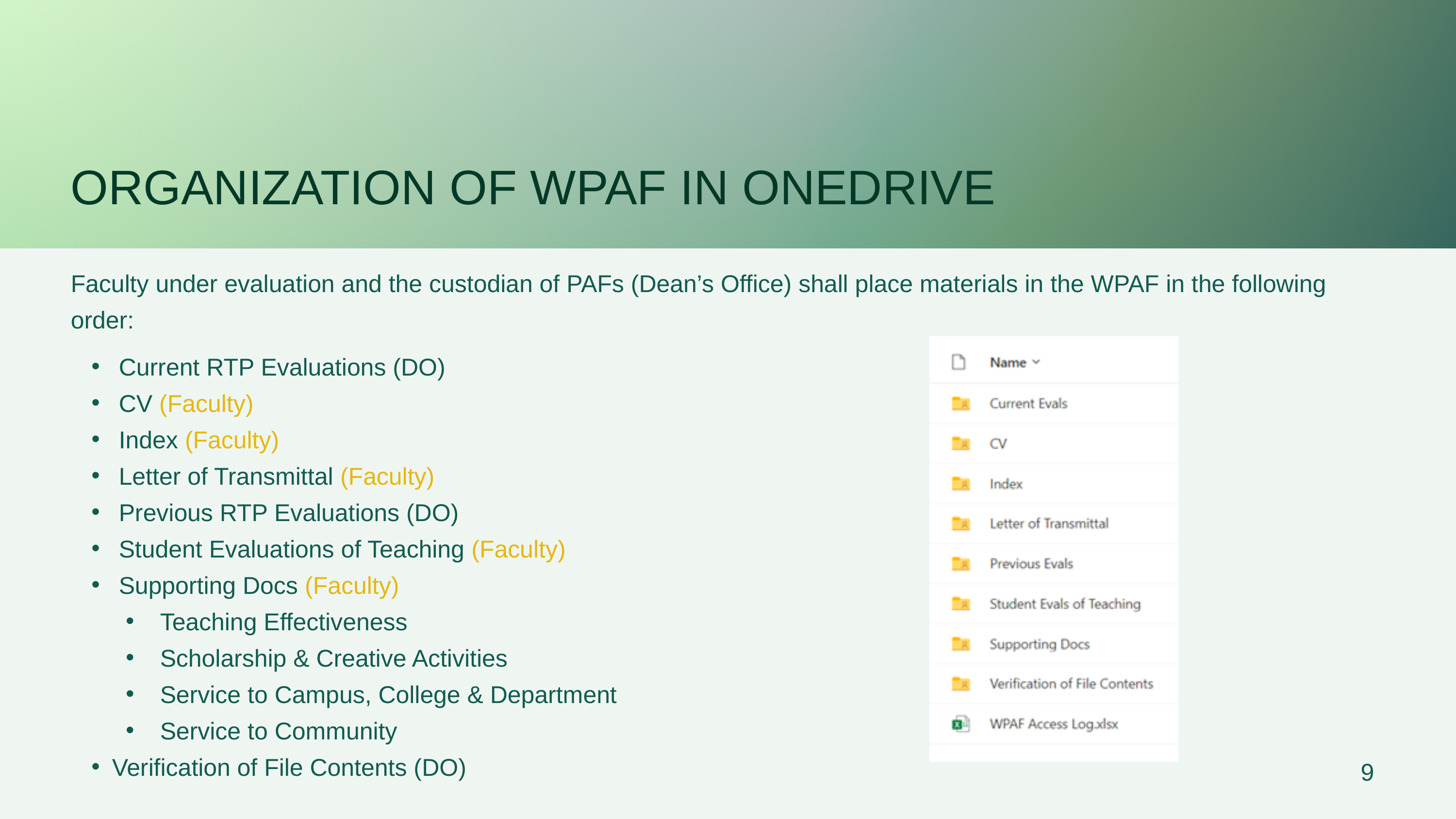

ORGANIZATION OF WPAF IN ONEDRIVE
Faculty under evaluation and the custodian of PAFs (Dean’s Office) shall place materials in the WPAF in the following order:

 Current RTP Evaluations (DO)
 CV (Faculty)
 Index (Faculty)
 Letter of Transmittal (Faculty)
 Previous RTP Evaluations (DO)
 Student Evaluations of Teaching (Faculty)
 Supporting Docs (Faculty)
 Teaching Effectiveness
 Scholarship & Creative Activities
 Service to Campus, College & Department
 Service to Community
Verification of File Contents (DO)

9